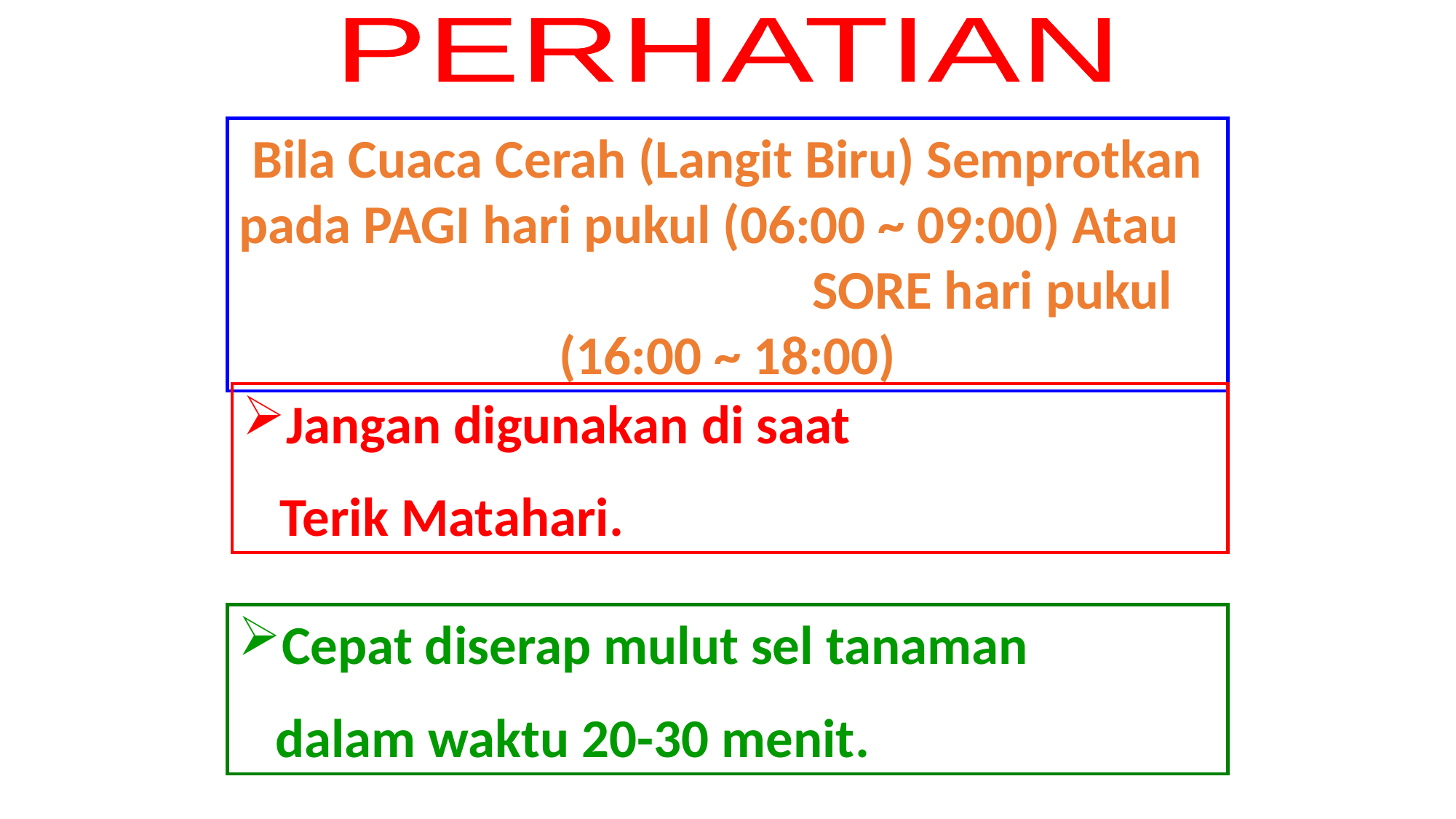

PERHATIAN
Bila Cuaca Cerah (Langit Biru) Semprotkan pada PAGI hari pukul (06:00 ~ 09:00) Atau                                               SORE hari pukul (16:00 ~ 18:00)
Jangan digunakan di saat
   Terik Matahari.
Cepat diserap mulut sel tanaman
   dalam waktu 20-30 menit.